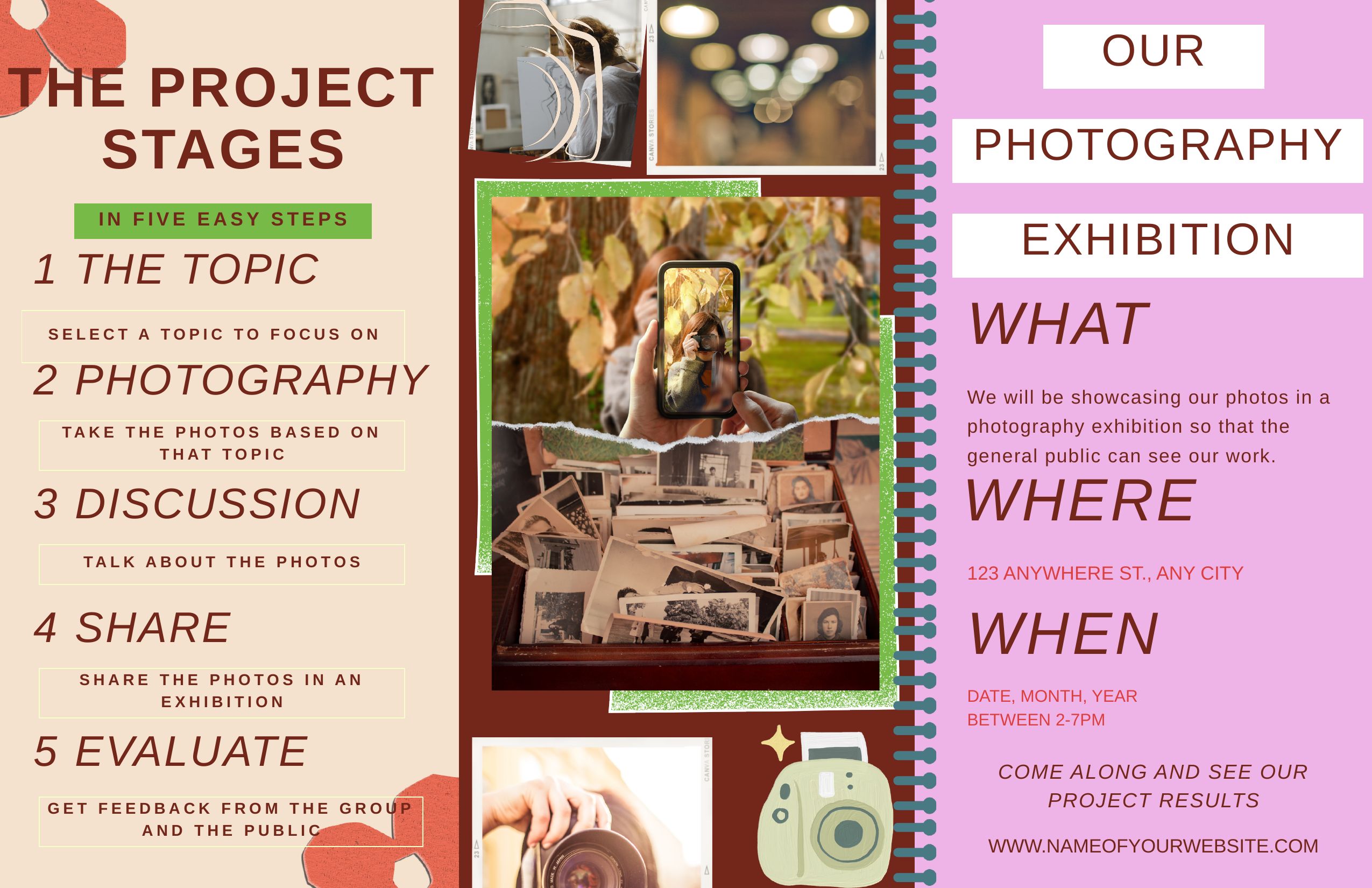

OUR
THE PROJECT STAGES

PHOTOGRAPHY

IN FIVE EASY STEPS

EXHIBITION
1
THE TOPIC
WHAT

SELECT A TOPIC TO FOCUS ON

2
PHOTOGRAPHY
We will be showcasing our photos in a photography exhibition so that the general public can see our work.

TAKE THE PHOTOS BASED ON THAT TOPIC
WHERE
3
DISCUSSION

TALK ABOUT THE PHOTOS
123 ANYWHERE ST., ANY CITY
4
SHARE
WHEN

SHARE THE PHOTOS IN AN EXHIBITION
DATE, MONTH, YEAR
BETWEEN 2-7PM

5
EVALUATE

COME ALONG AND SEE OUR PROJECT RESULTS

GET FEEDBACK FROM THE GROUP AND THE PUBLIC
WWW.NAMEOFYOURWEBSITE.COM